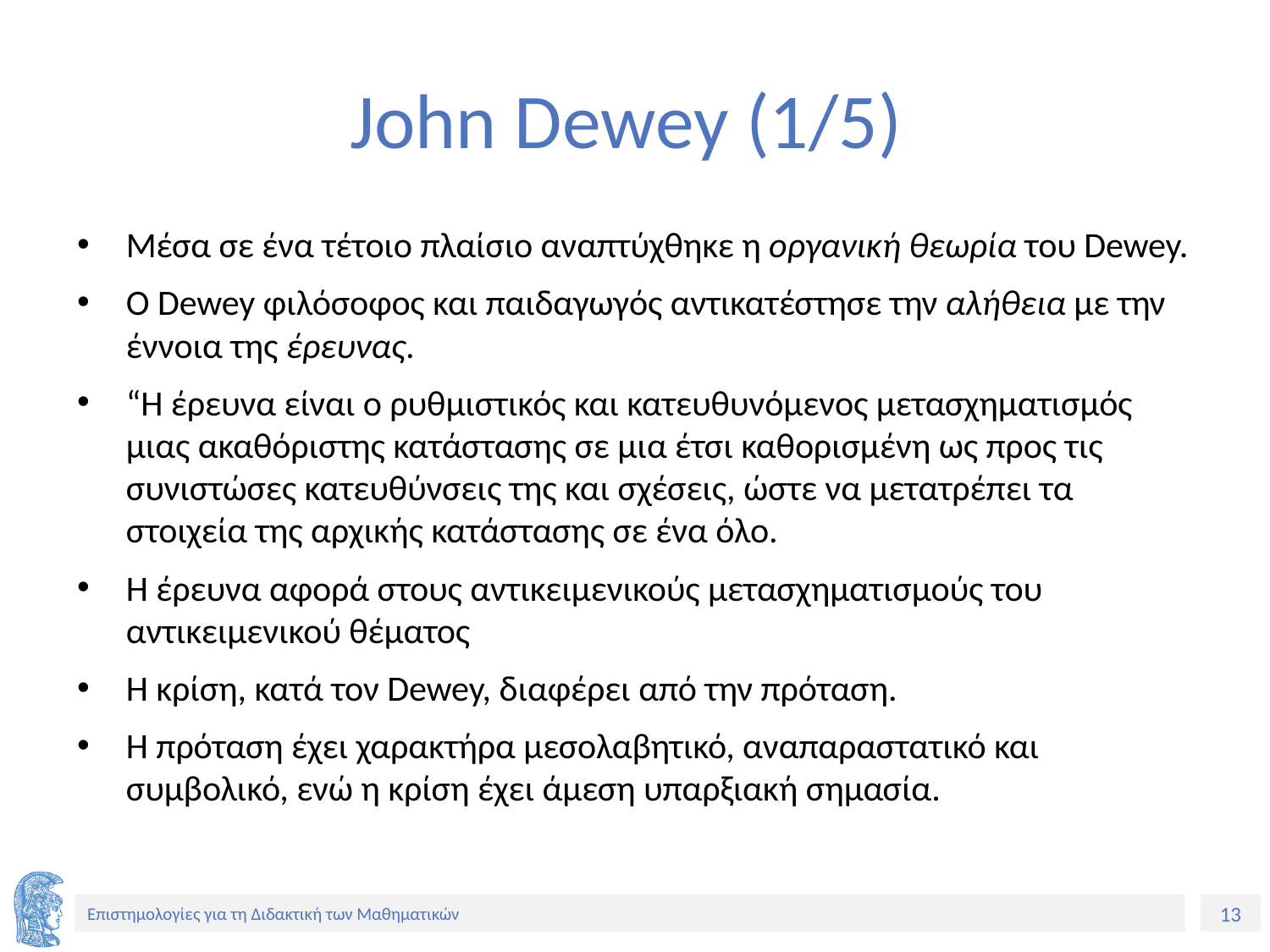

# John Dewey (1/5)
Μέσα σε ένα τέτοιο πλαίσιο αναπτύχθηκε η οργανική θεωρία του Dewey.
Ο Dewey φιλόσοφος και παιδαγωγός αντικατέστησε την αλήθεια με την έννοια της έρευνας.
“Η έρευνα είναι ο ρυθμιστικός και κατευθυνόμενος μετασχηματισμός μιας ακαθόριστης κατάστασης σε μια έτσι καθορισμένη ως προς τις συνιστώσες κατευθύνσεις της και σχέσεις, ώστε να μετατρέπει τα στοιχεία της αρχικής κατάστασης σε ένα όλο.
Η έρευνα αφορά στους αντικειμενικούς μετασχηματισμούς του αντικειμενικού θέματος
H κρίση, κατά τον Dewey, διαφέρει από την πρόταση.
Η πρόταση έχει χαρακτήρα μεσολαβητικό, αναπαραστατικό και συμβολικό, ενώ η κρίση έχει άμεση υπαρξιακή σημασία.